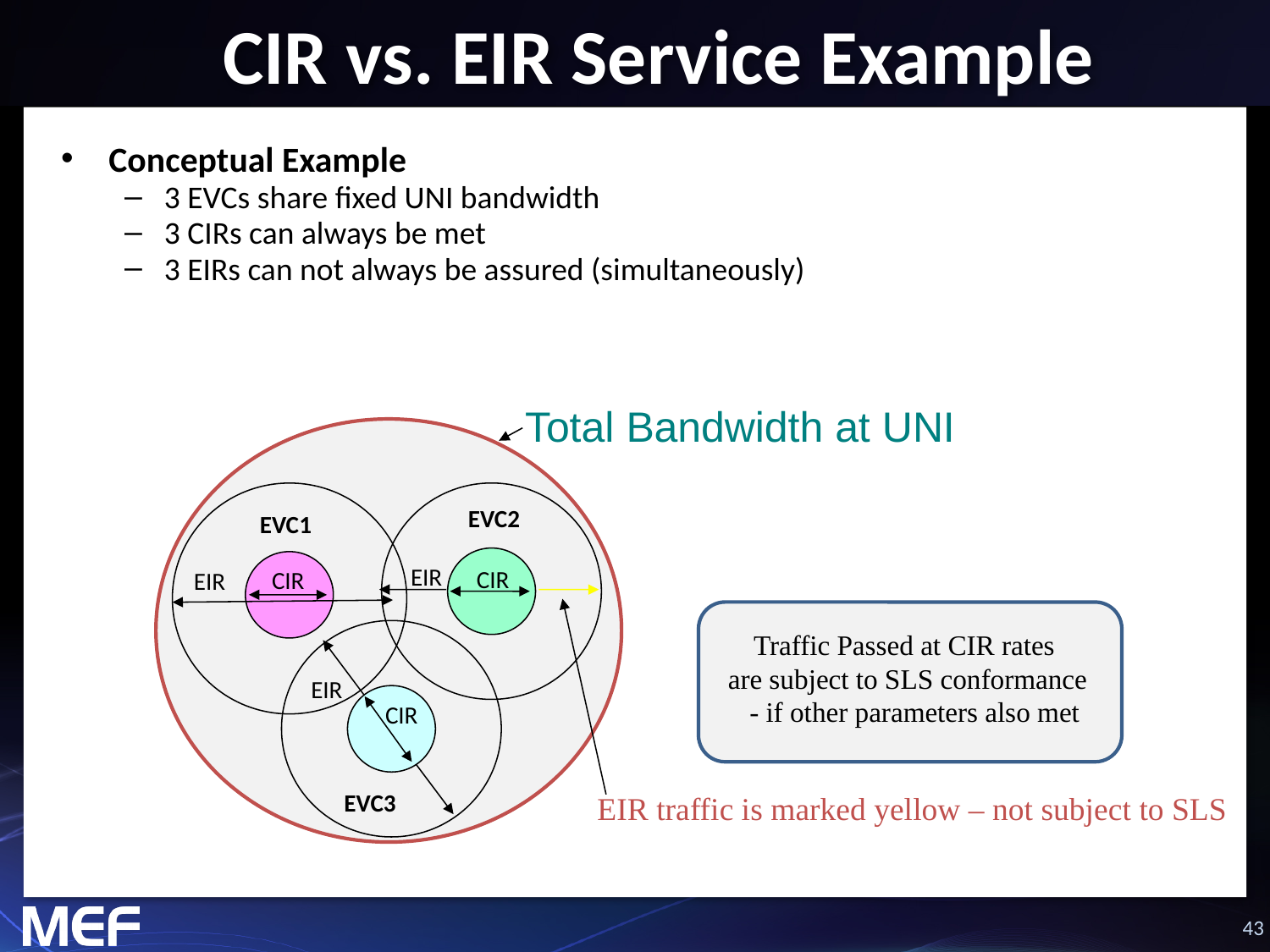

# CIR vs. EIR Service Example
Conceptual Example
3 EVCs share fixed UNI bandwidth
3 CIRs can always be met
3 EIRs can not always be assured (simultaneously)
Total Bandwidth at UNI

EVC2
EVC1

EIR
CIR
CIR
EIR

Traffic Passed at CIR rates
 are subject to SLS conformance
   - if other parameters also met

EIR

CIR

EVC3
EIR traffic is marked yellow – not subject to SLS